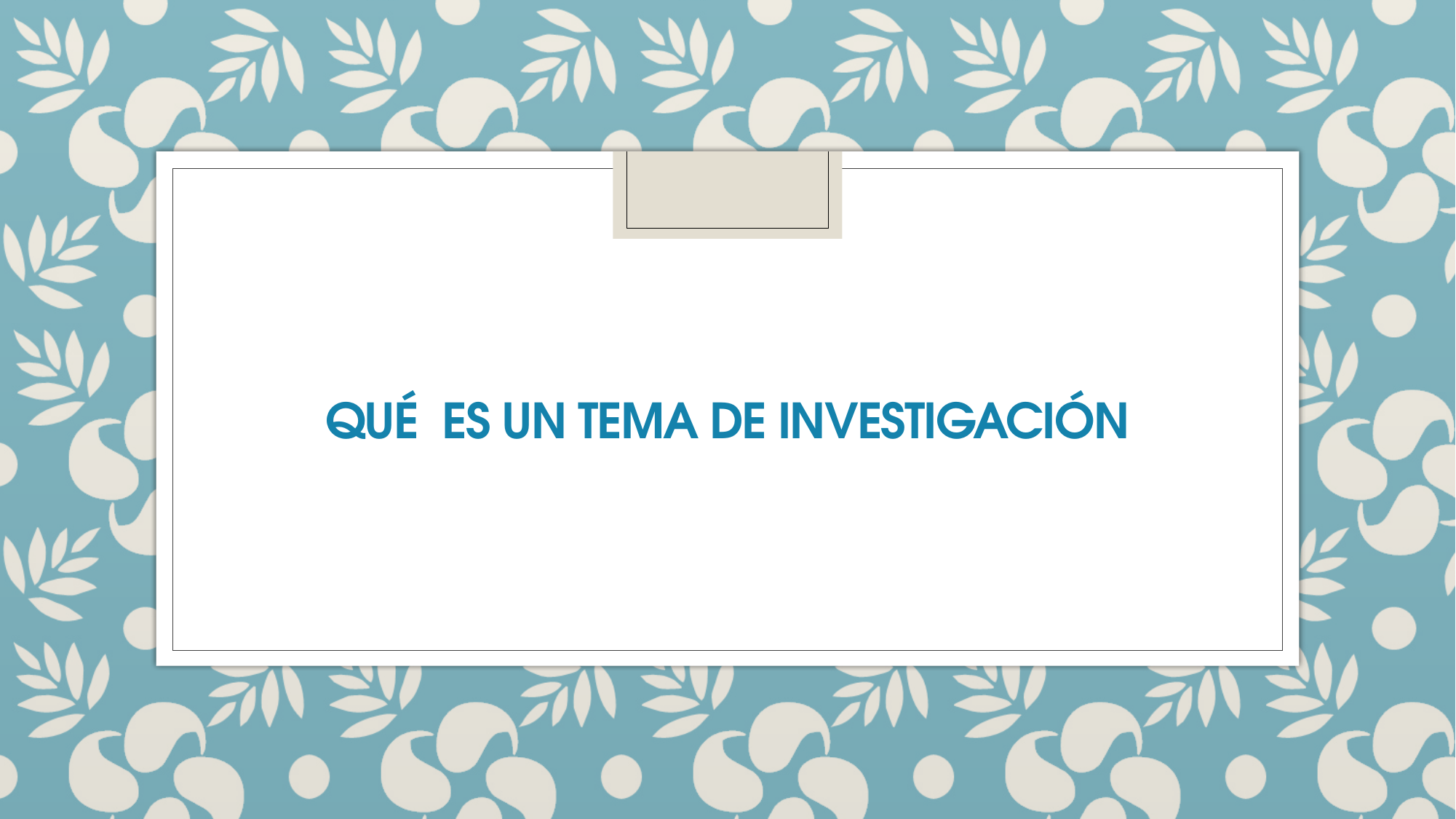

# Qué  es un TEMA de INVESTIGACIÓN